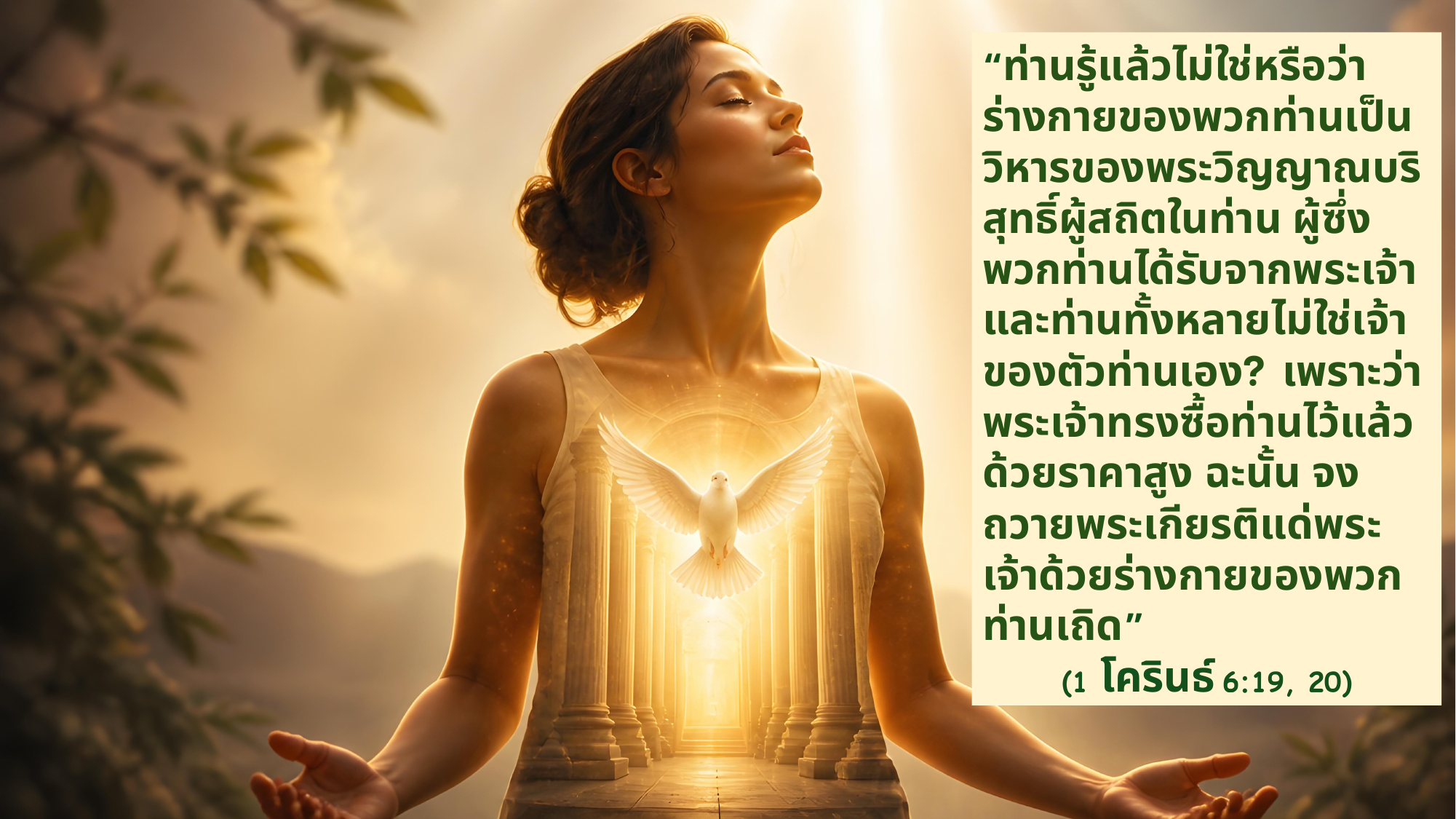

“ท่าน​รู้​แล้ว​ไม่​ใช่​หรือ​ว่า ร่าง​กาย​ของ​พวก​ท่าน​เป็น​วิหาร​ของ​พระ​วิญ​ญาณ​บริ​สุทธิ์​ผู้​สถิต​ใน​ท่าน ผู้​ซึ่ง​พวก​ท่าน​ได้​รับ​จาก​พระ​เจ้า และ​ท่าน​ทั้ง​หลาย​ไม่​ใช่​เจ้า​ของ​ตัว​ท่าน​เอง?  เพราะ​ว่า​พระ​เจ้า​ทรง​ซื้อ​ท่าน​ไว้​แล้ว​ด้วย​รา​คา​สูง ฉะนั้น จง​ถวาย​พระ​เกียรติ​แด่​พระ​เจ้า​ด้วย​ร่าง​กาย​ของ​พวก​ท่าน​เถิด”
(1 โครินธ์ 6:19, 20)